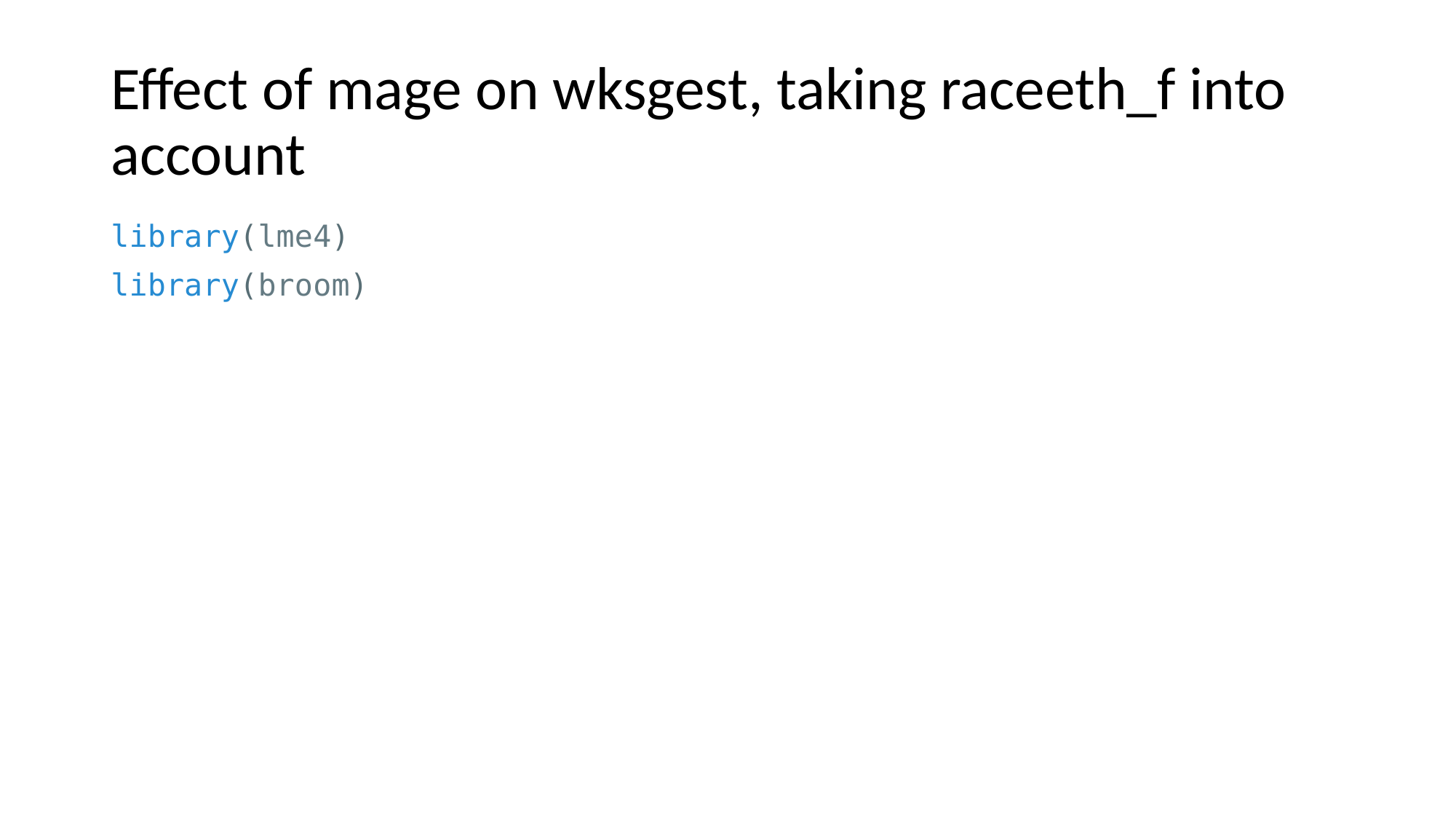

# Effect of mage on wksgest, taking raceeth_f into account
library(lme4)
library(broom)